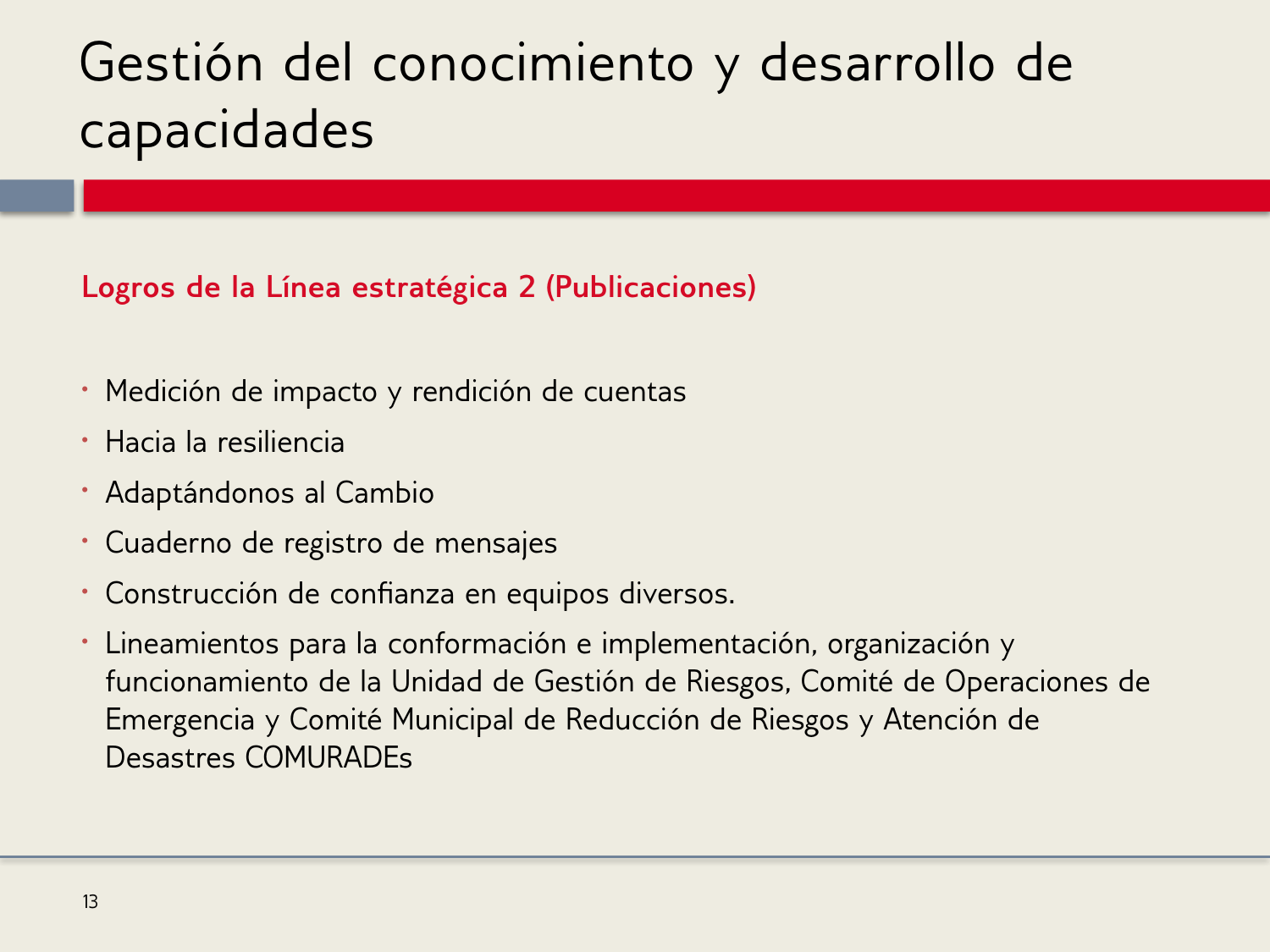

# Gestión del conocimiento y desarrollo de capacidades
Logros de la Línea estratégica 2 (Publicaciones)
Medición de impacto y rendición de cuentas
Hacia la resiliencia
Adaptándonos al Cambio
Cuaderno de registro de mensajes
Construcción de confianza en equipos diversos.
Lineamientos para la conformación e implementación, organización y funcionamiento de la Unidad de Gestión de Riesgos, Comité de Operaciones de Emergencia y Comité Municipal de Reducción de Riesgos y Atención de Desastres COMURADEs